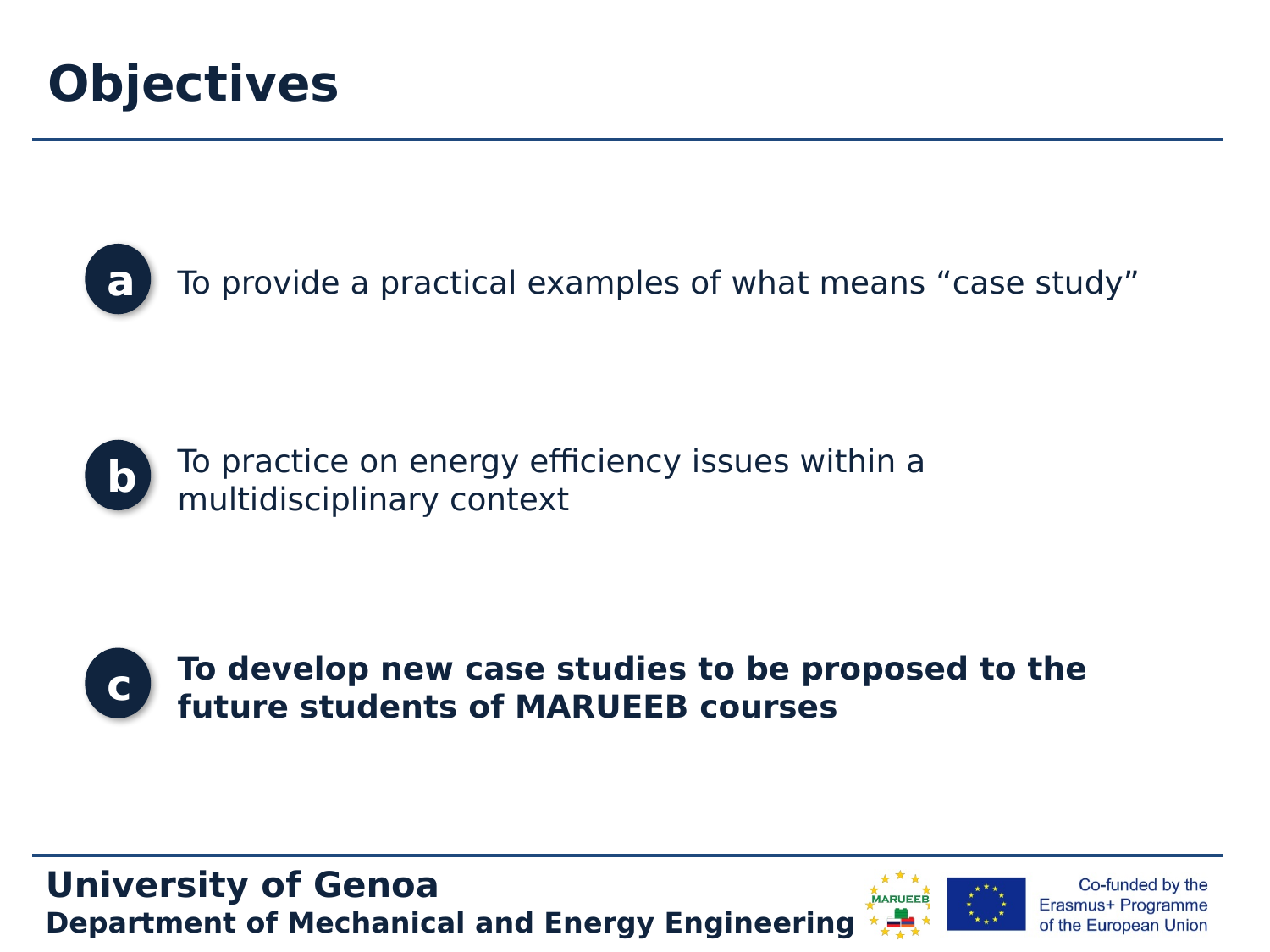

# Objectives
a
To provide a practical examples of what means “case study”
To practice on energy efficiency issues within a multidisciplinary context
b
To develop new case studies to be proposed to the future students of MARUEEB courses
c